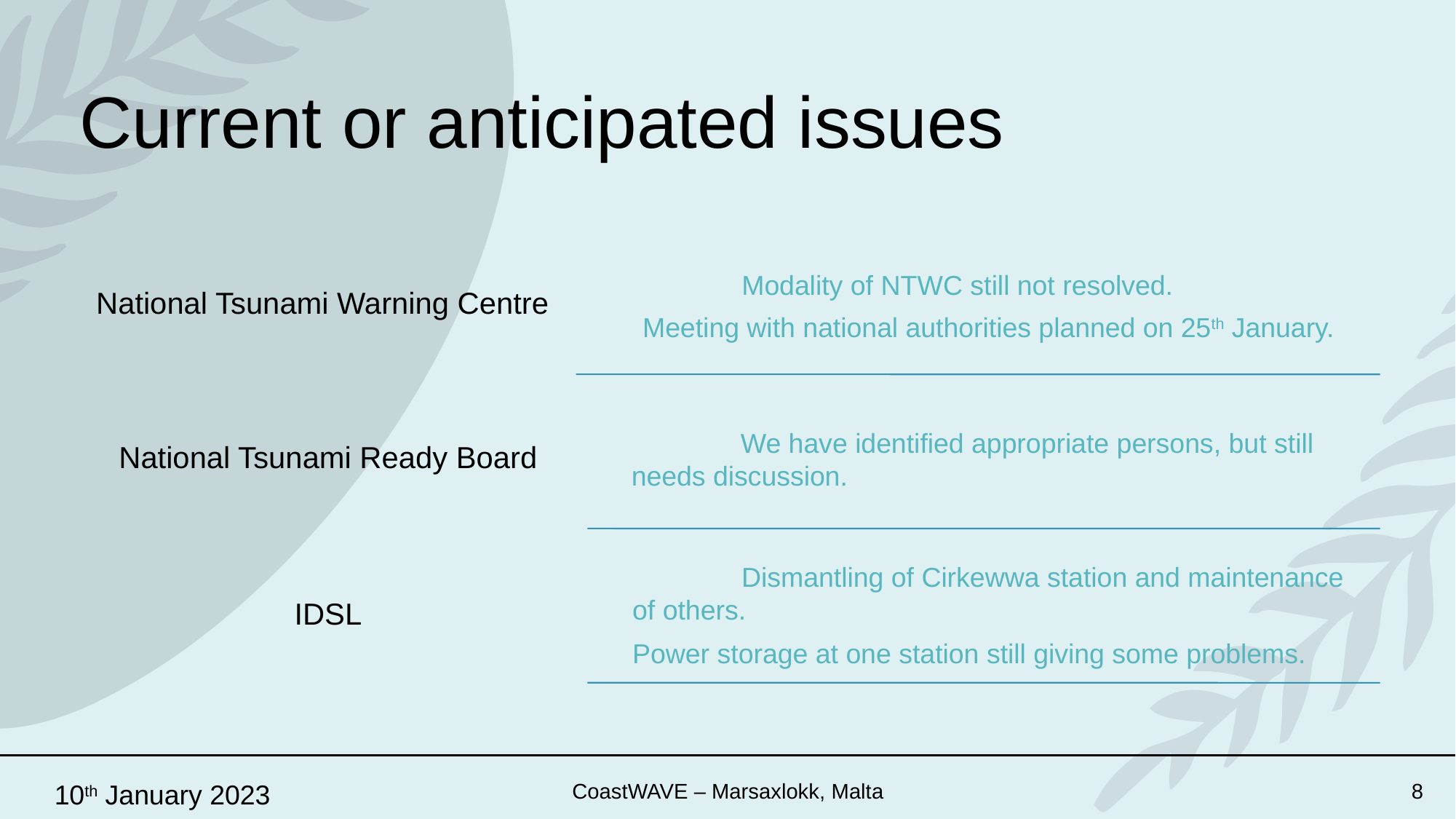

# Current or anticipated issues
National Tsunami Warning Centre
	Modality of NTWC still not resolved.
Meeting with national authorities planned on 25th January.
National Tsunami Ready Board
	We have identified appropriate persons, but still needs discussion.
IDSL
	Dismantling of Cirkewwa station and maintenance of others.
Power storage at one station still giving some problems.
10th January 2023
CoastWAVE – Marsaxlokk, Malta
8